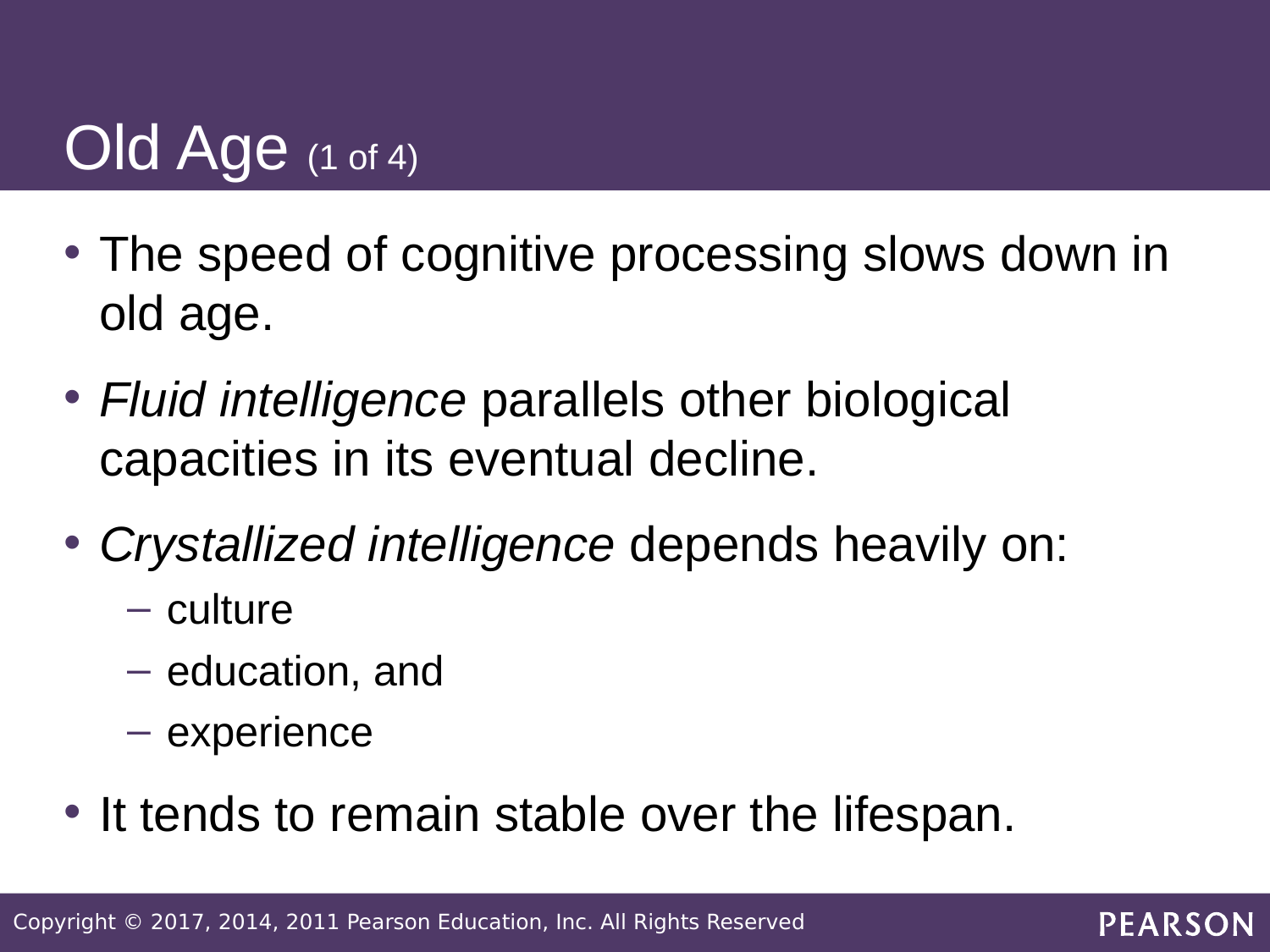

# Old Age (1 of 4)
The speed of cognitive processing slows down in old age.
Fluid intelligence parallels other biological capacities in its eventual decline.
Crystallized intelligence depends heavily on:
culture
education, and
experience
It tends to remain stable over the lifespan.